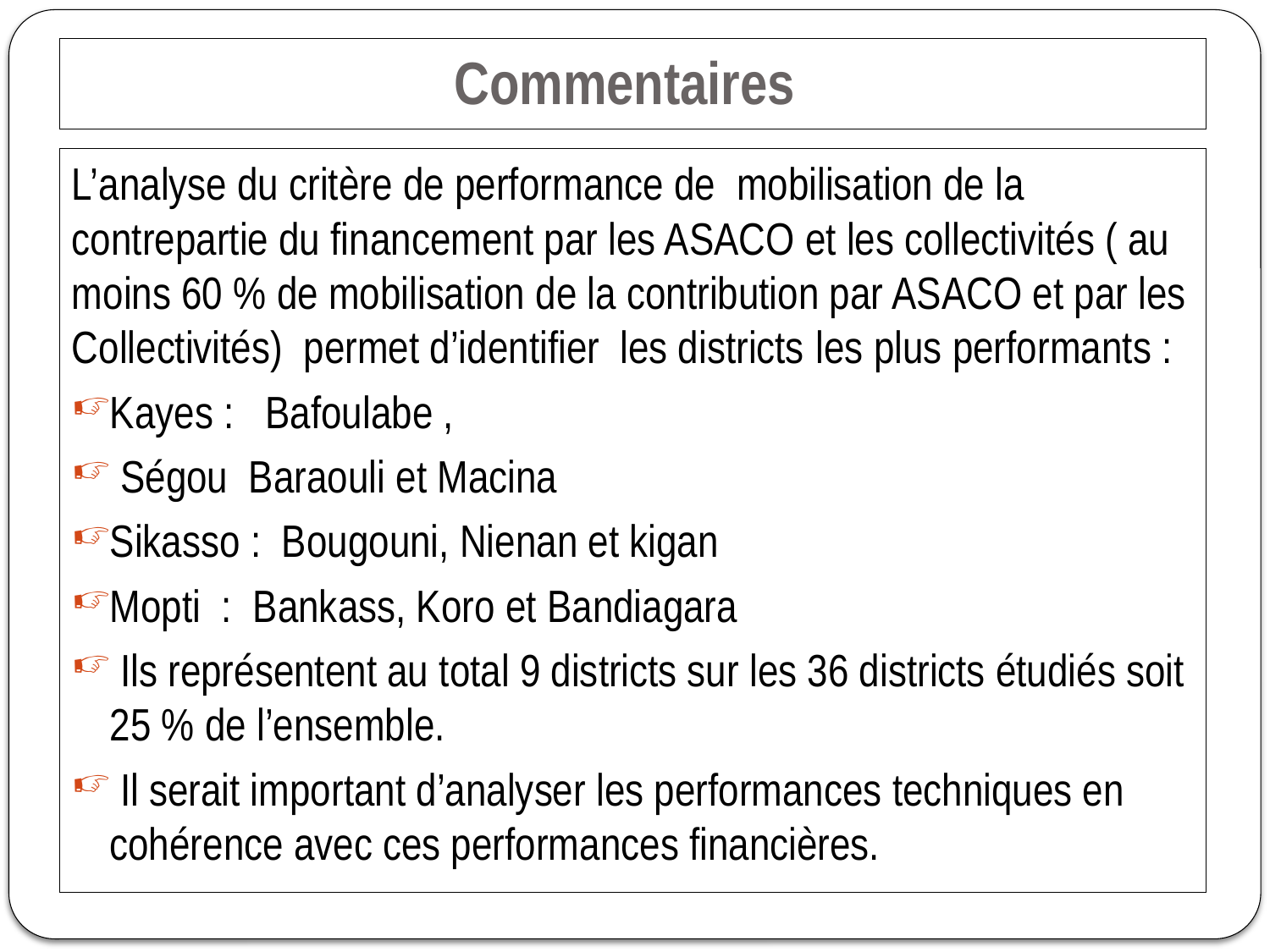

# Commentaires
L’analyse du critère de performance de  mobilisation de la contrepartie du financement par les ASACO et les collectivités ( au moins 60 % de mobilisation de la contribution par ASACO et par les Collectivités)  permet d’identifier  les districts les plus performants :
Kayes :   Bafoulabe ,
 Ségou  Baraouli et Macina
Sikasso :  Bougouni, Nienan et kigan
Mopti  :  Bankass, Koro et Bandiagara
 Ils représentent au total 9 districts sur les 36 districts étudiés soit 25 % de l’ensemble.
 Il serait important d’analyser les performances techniques en cohérence avec ces performances financières.